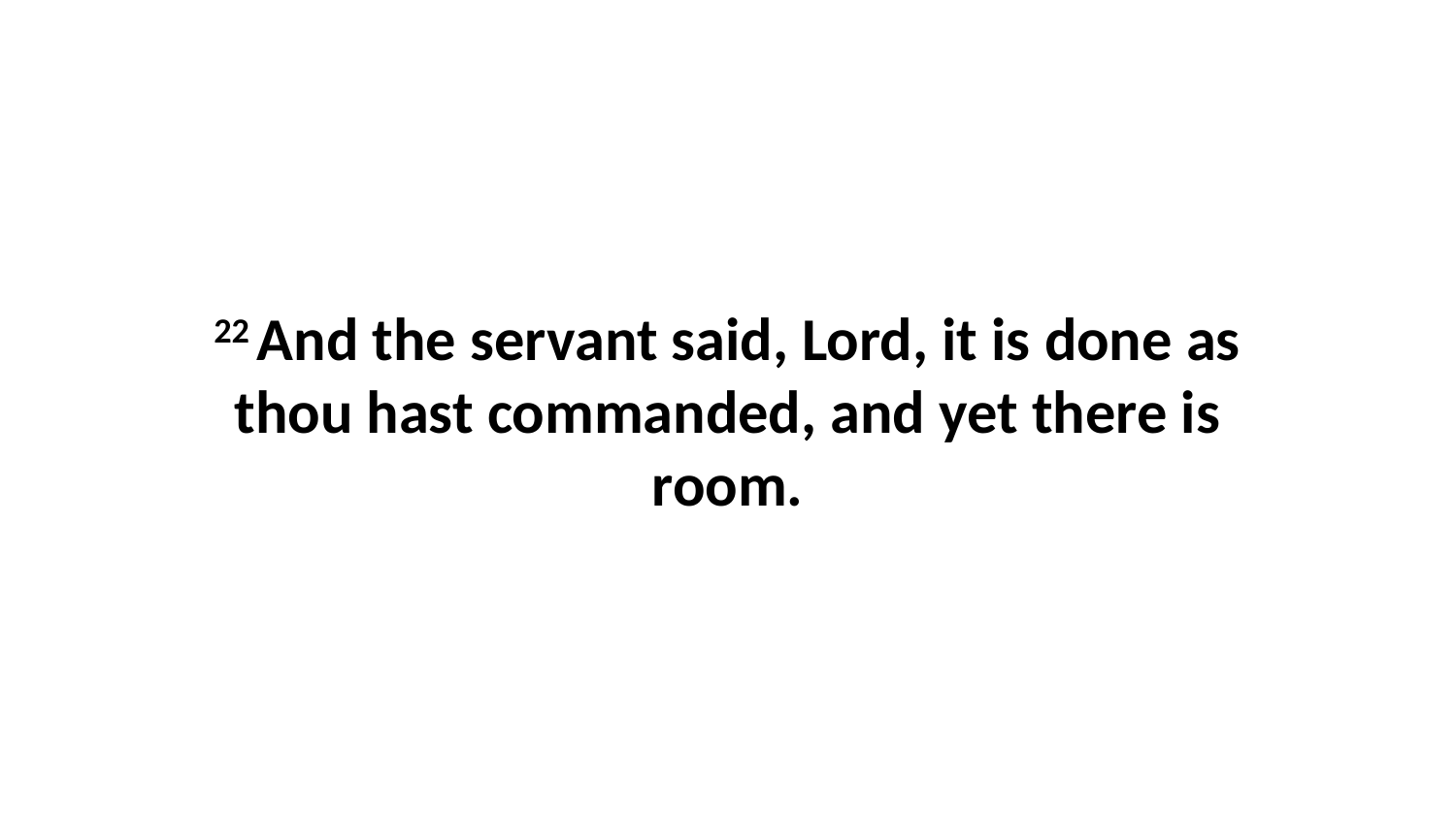

22 And the servant said, Lord, it is done as thou hast commanded, and yet there is room.